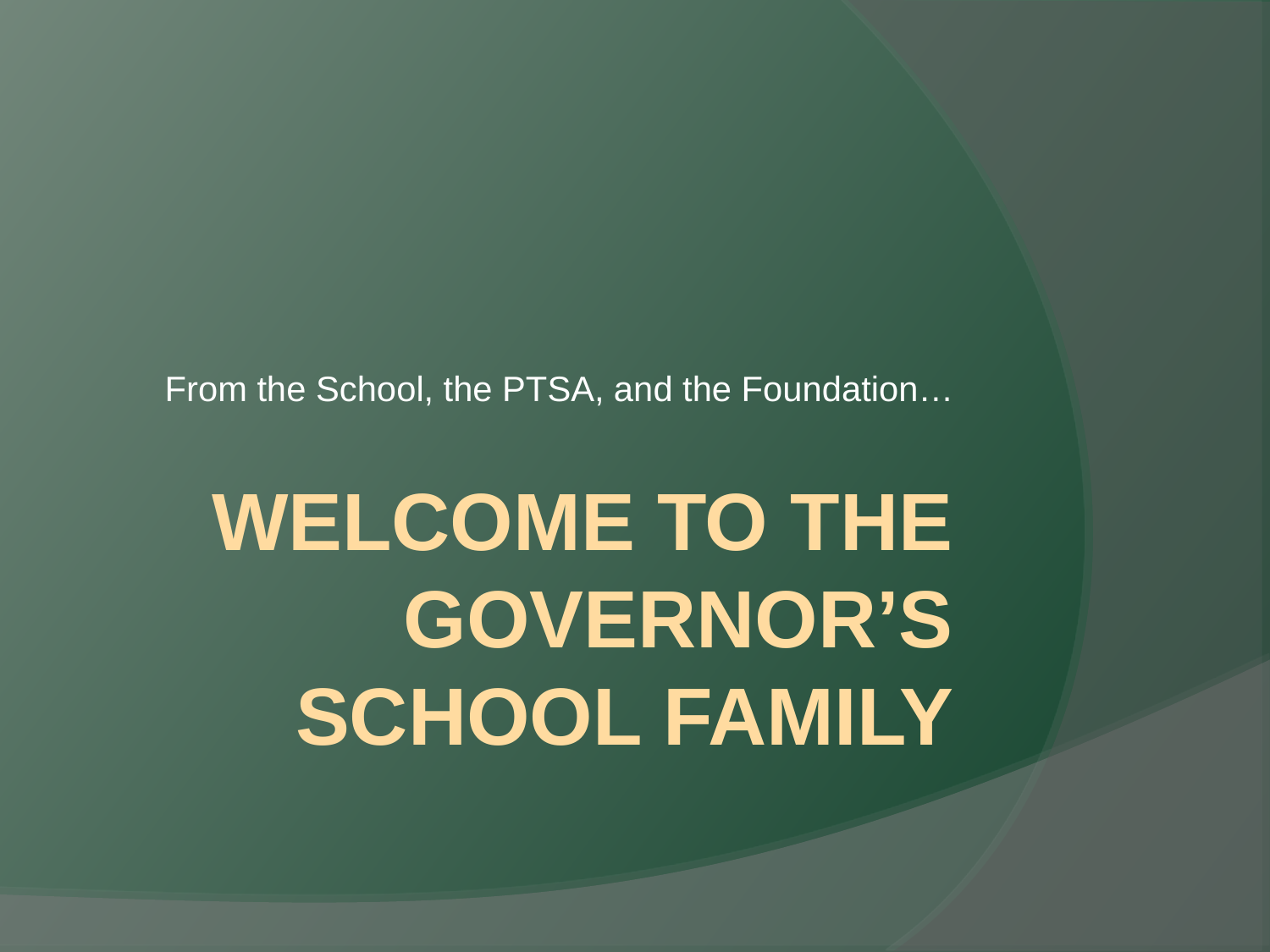

From the School, the PTSA, and the Foundation…

# Welcome to the Governor’s School Family